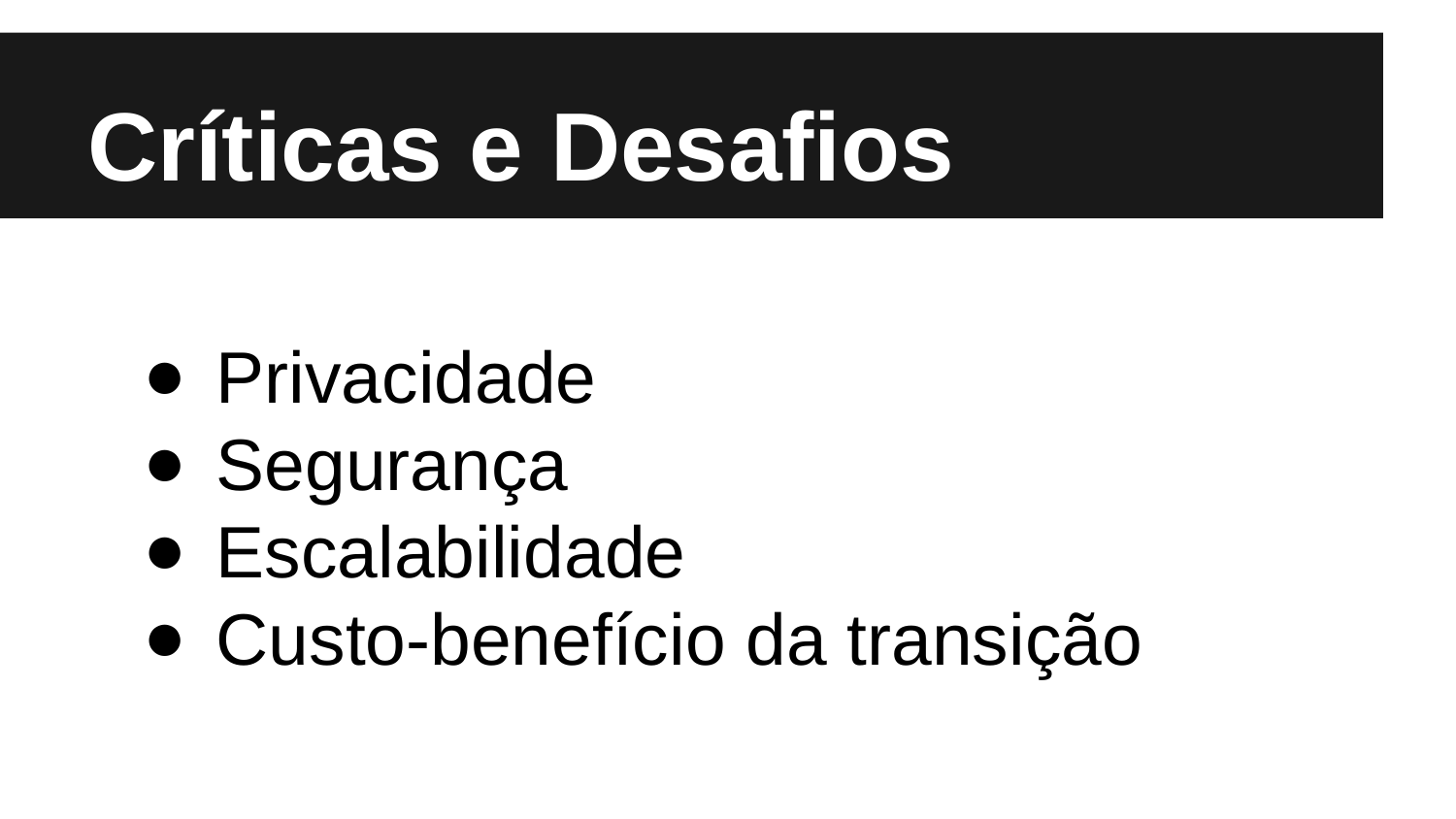

# Críticas e Desafios
Privacidade
Segurança
Escalabilidade
Custo-benefício da transição